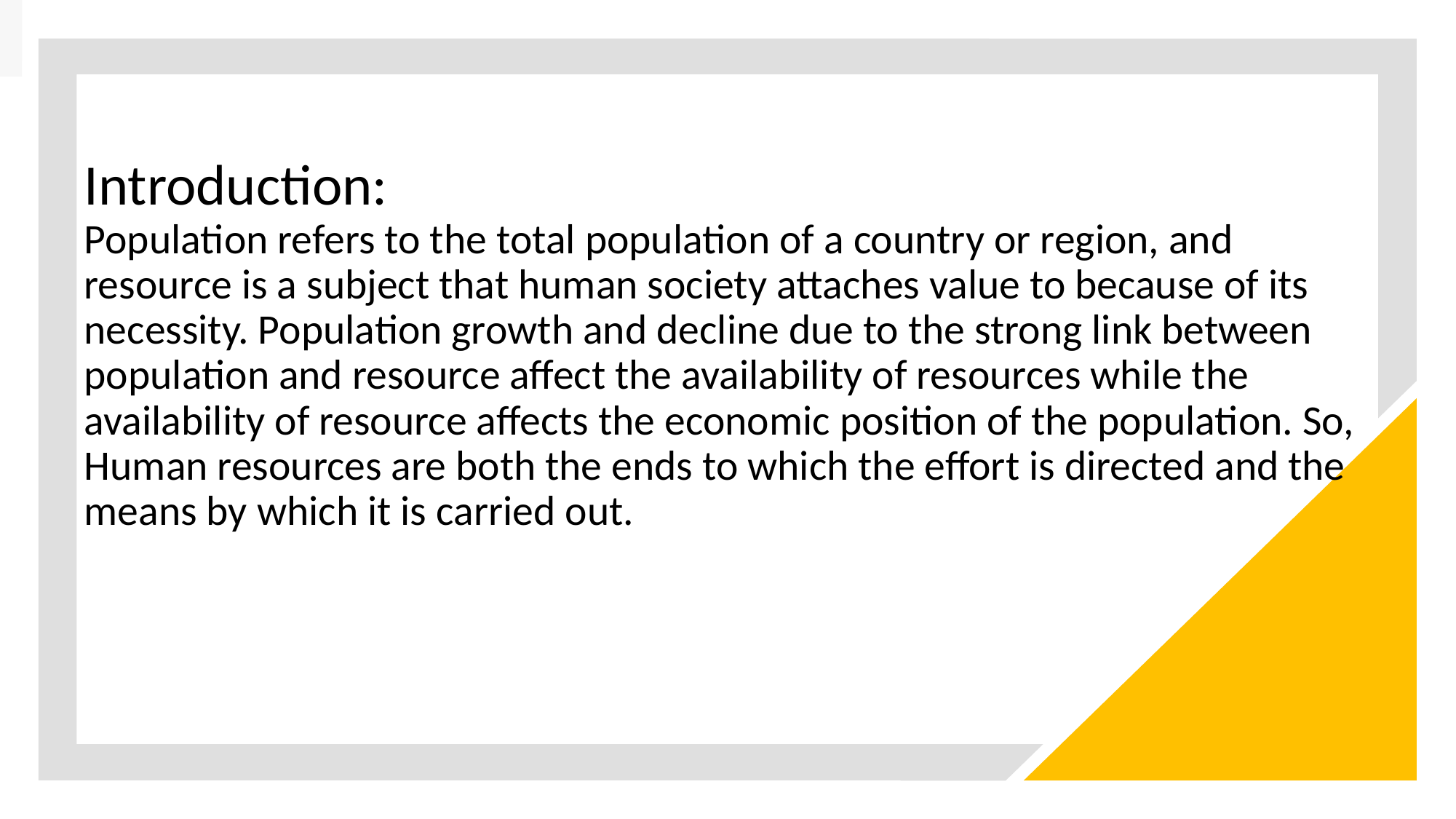

# Introduction: Population refers to the total population of a country or region, and resource is a subject that human society attaches value to because of its necessity. Population growth and decline due to the strong link between population and resource affect the availability of resources while the availability of resource affects the economic position of the population. So, Human resources are both the ends to which the effort is directed and the means by which it is carried out.